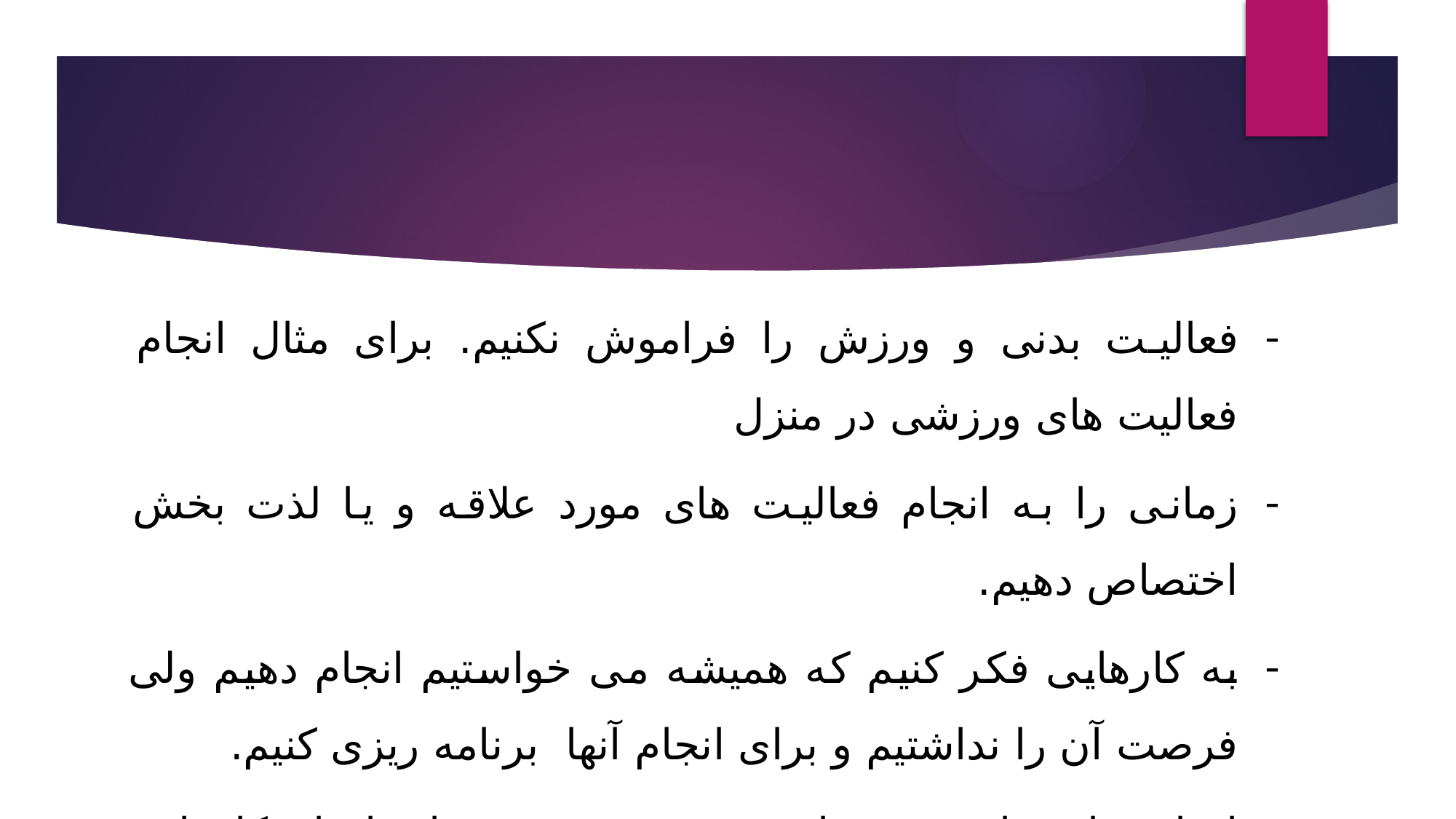

#
فعالیت بدنی و ورزش را فراموش نکنیم. برای مثال انجام فعالیت های ورزشی در منزل
زمانی را به انجام فعالیت های مورد علاقه و یا لذت بخش اختصاص دهیم.
به کارهایی فکر کنیم که همیشه می خواستیم انجام دهیم ولی فرصت آن را نداشتیم و برای انجام آنها  برنامه ریزی کنیم.
اجبار برای ماندن در خانه، فرصت خوبی برای انجام کارهایی است که همیشه می خواستیم انجام دهیم ولی فرصتش پیش نیامده بود.